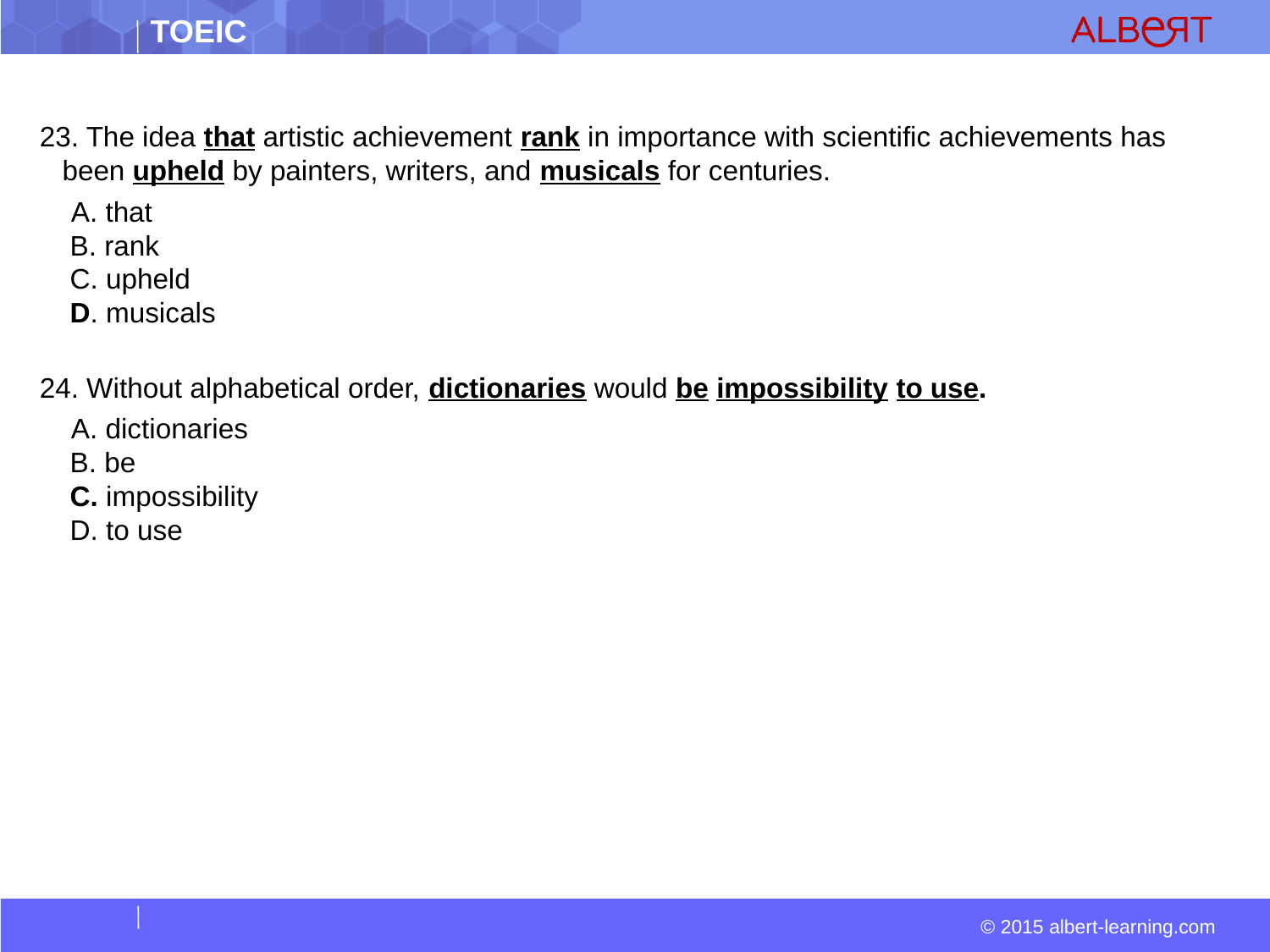

#
23. The idea that artistic achievement rank in importance with scientific achievements has been upheld by painters, writers, and musicals for centuries.
    A. that  
 B. rank  
 C. upheld  
 D. musicals
24. Without alphabetical order, dictionaries would be impossibility to use.
    A. dictionaries  
 B. be  
 C. impossibility  
 D. to use